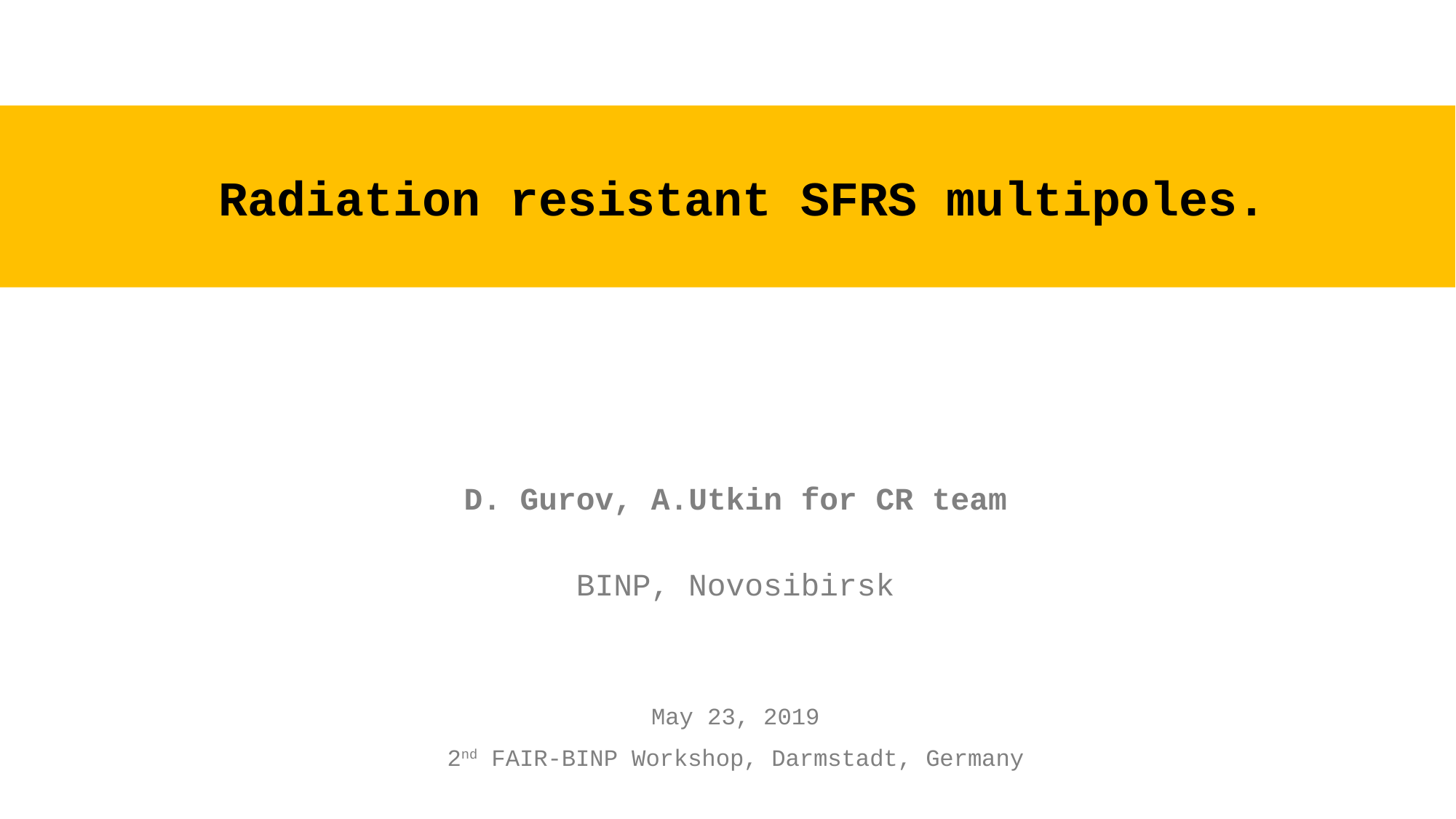

# Radiation resistant SFRS multipoles.

D. Gurov, A.Utkin for CR team

BINP, Novosibirsk

May 23, 2019
2nd FAIR-BINP Workshop, Darmstadt, Germany